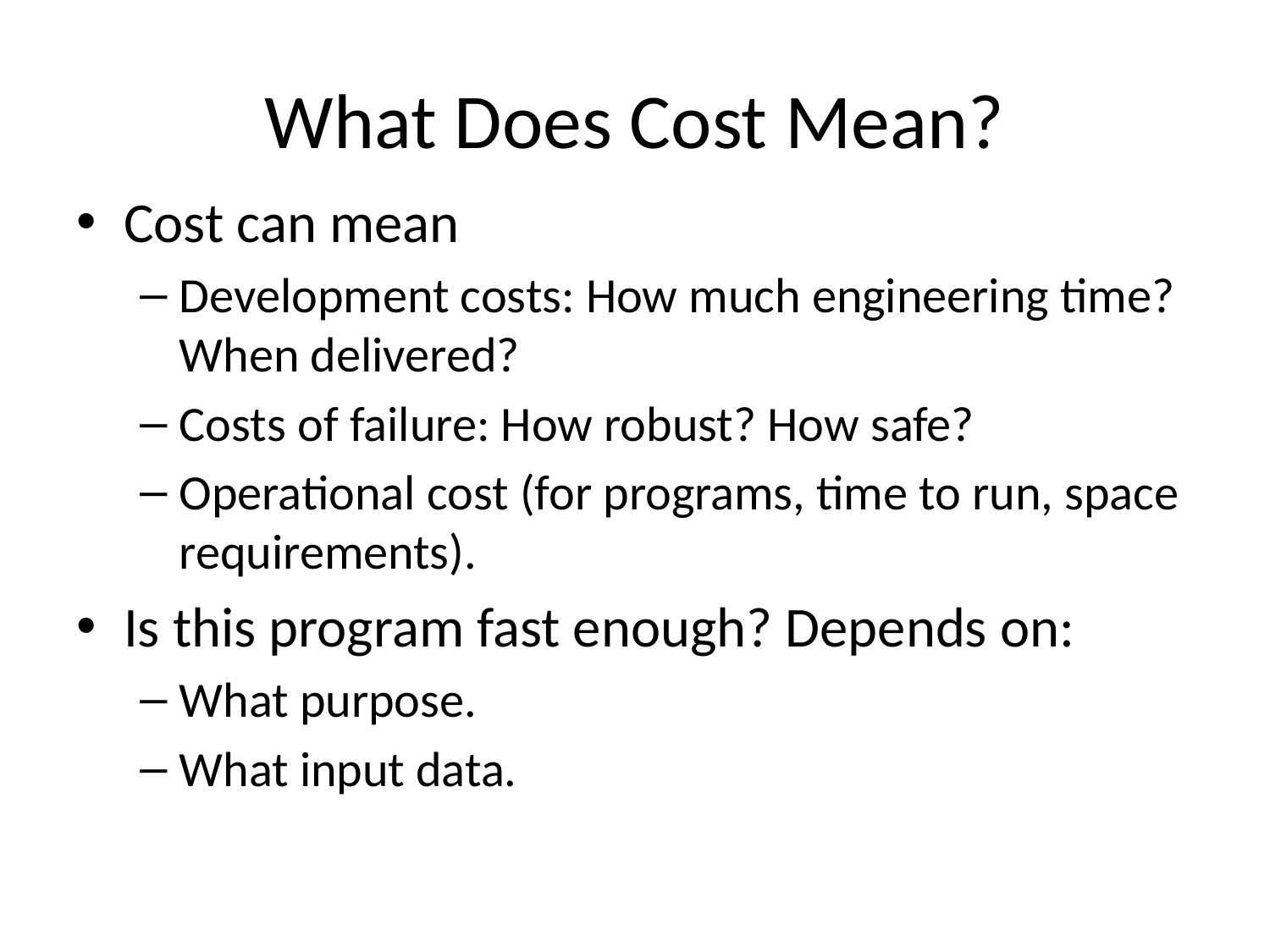

# What Does Cost Mean?
Cost can mean
Development costs: How much engineering time? When delivered?
Costs of failure: How robust? How safe?
Operational cost (for programs, time to run, space requirements).
Is this program fast enough? Depends on:
What purpose.
What input data.